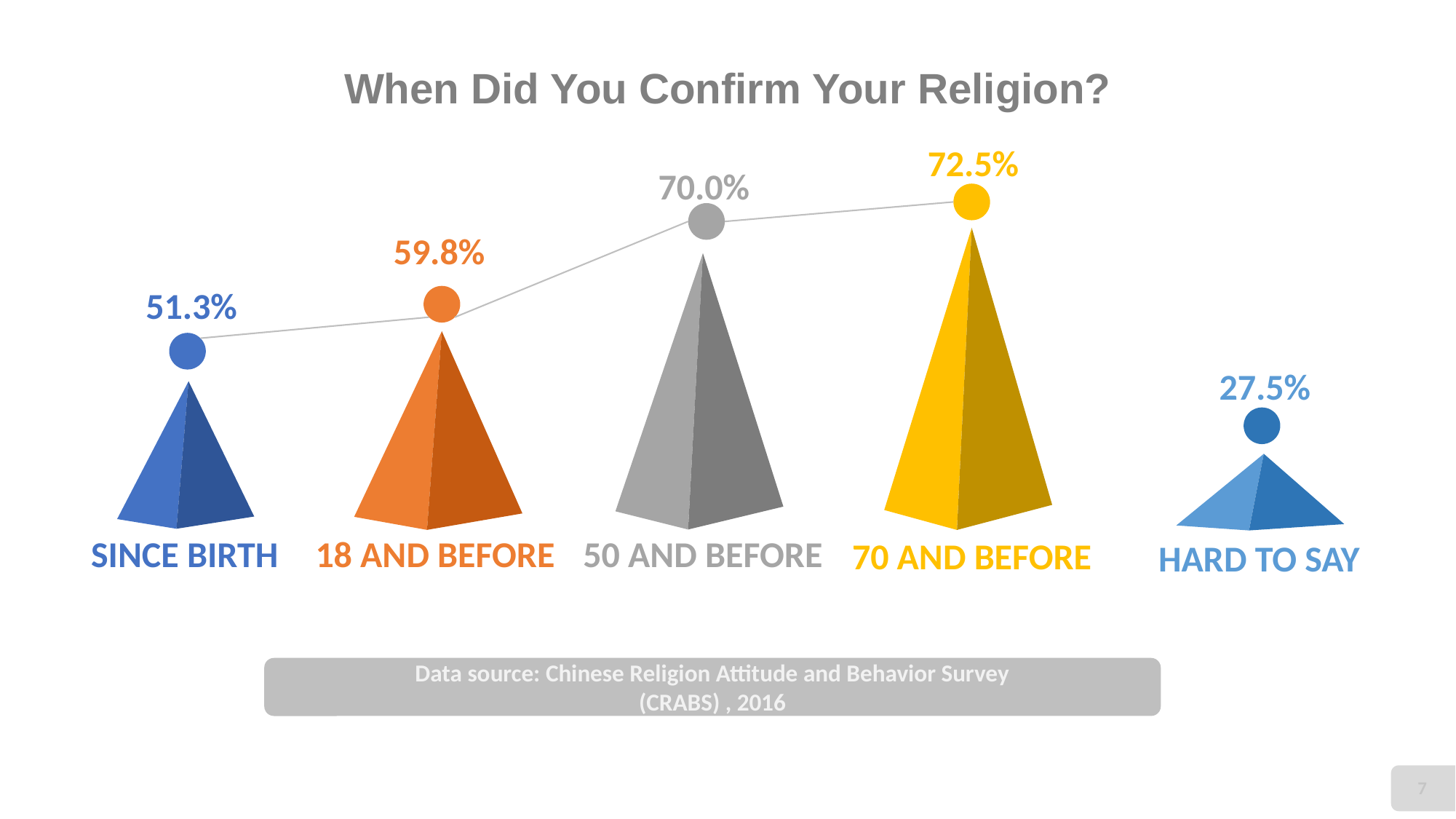

# When Did You Confirm Your Religion?
72.5%
70.0%

59.8%

51.3%

27.5%

18 AND BEFORE
SINCE BIRTH
50 AND BEFORE
70 AND BEFORE
HARD TO SAY

65%
35%
Data source: Chinese Religion Attitude and Behavior Survey
(CRABS) , 2016
7